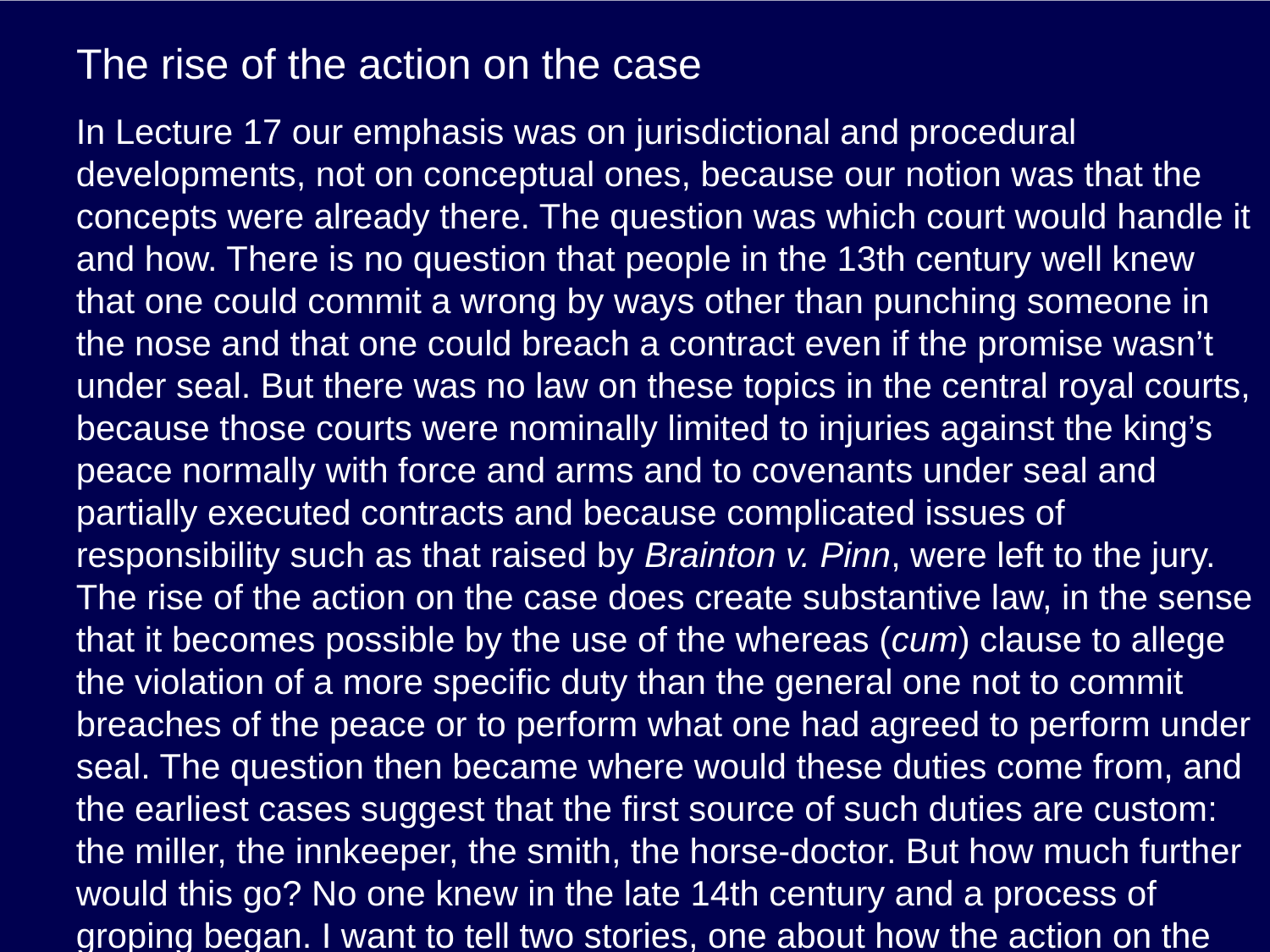

# The rise of the action on the case
In Lecture 17 our emphasis was on jurisdictional and procedural developments, not on conceptual ones, because our notion was that the concepts were already there. The question was which court would handle it and how. There is no question that people in the 13th century well knew that one could commit a wrong by ways other than punching someone in the nose and that one could breach a contract even if the promise wasn’t under seal. But there was no law on these topics in the central royal courts, because those courts were nominally limited to injuries against the king’s peace normally with force and arms and to covenants under seal and partially executed contracts and because complicated issues of responsibility such as that raised by Brainton v. Pinn, were left to the jury. The rise of the action on the case does create substantive law, in the sense that it becomes possible by the use of the whereas (cum) clause to allege the violation of a more specific duty than the general one not to commit breaches of the peace or to perform what one had agreed to perform under seal. The question then became where would these duties come from, and the earliest cases suggest that the first source of such duties are custom: the miller, the innkeeper, the smith, the horse-doctor. But how much further would this go? No one knew in the late 14th century and a process of groping began. I want to tell two stories, one about how the action on the case came to take over for covenant and the other about how it came to take over for debt. The first is eminently a problem of how far will we go; the second much less so. The first is largely a story of the 14th and 15th centuries, the second largely a story of the 16th.